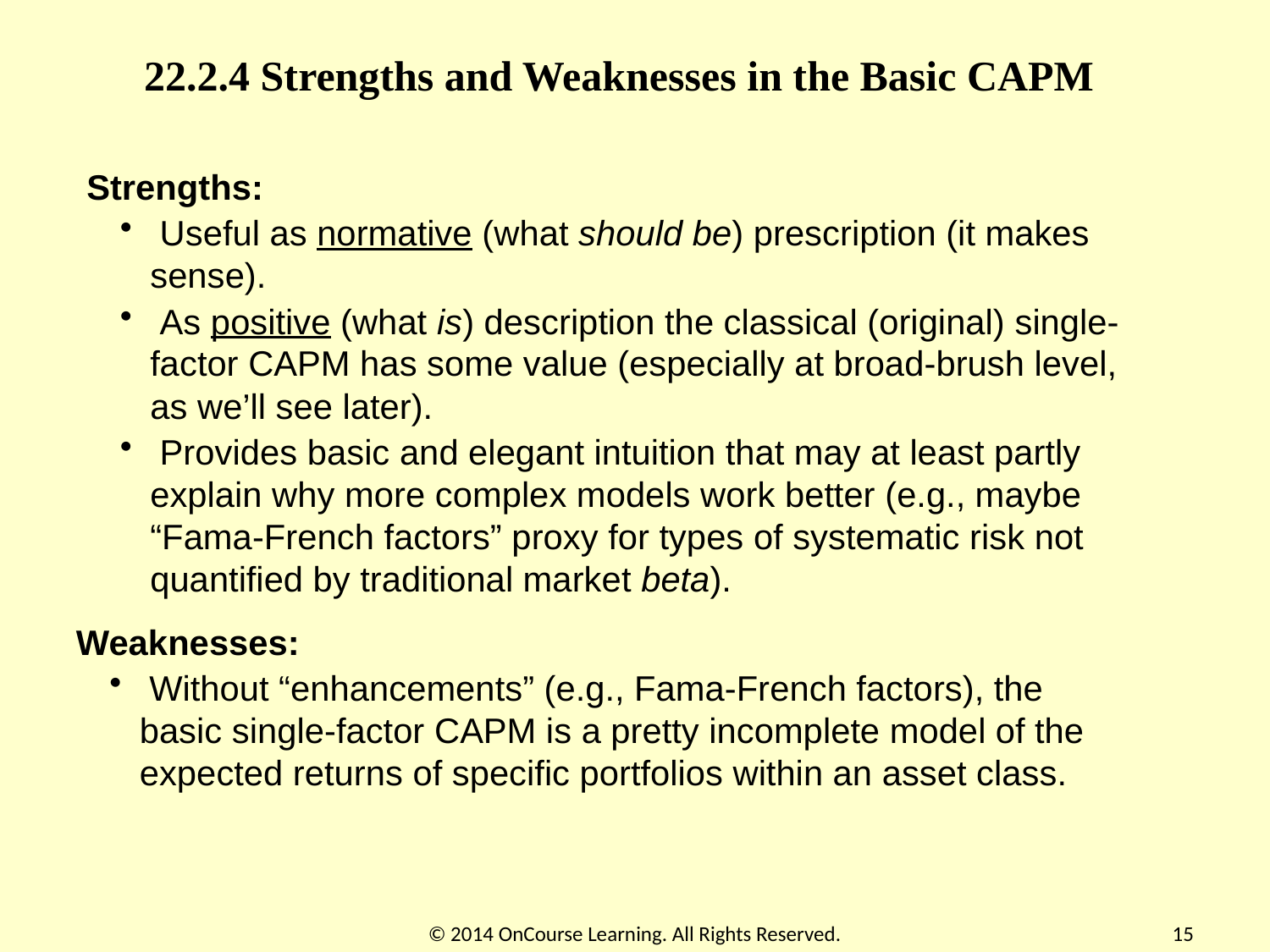

22.2.4 Strengths and Weaknesses in the Basic CAPM
Strengths:
 Useful as normative (what should be) prescription (it makes sense).
 As positive (what is) description the classical (original) single-factor CAPM has some value (especially at broad-brush level, as we’ll see later).
 Provides basic and elegant intuition that may at least partly explain why more complex models work better (e.g., maybe “Fama-French factors” proxy for types of systematic risk not quantified by traditional market beta).
Weaknesses:
 Without “enhancements” (e.g., Fama-French factors), the basic single-factor CAPM is a pretty incomplete model of the expected returns of specific portfolios within an asset class.
© 2014 OnCourse Learning. All Rights Reserved.
15